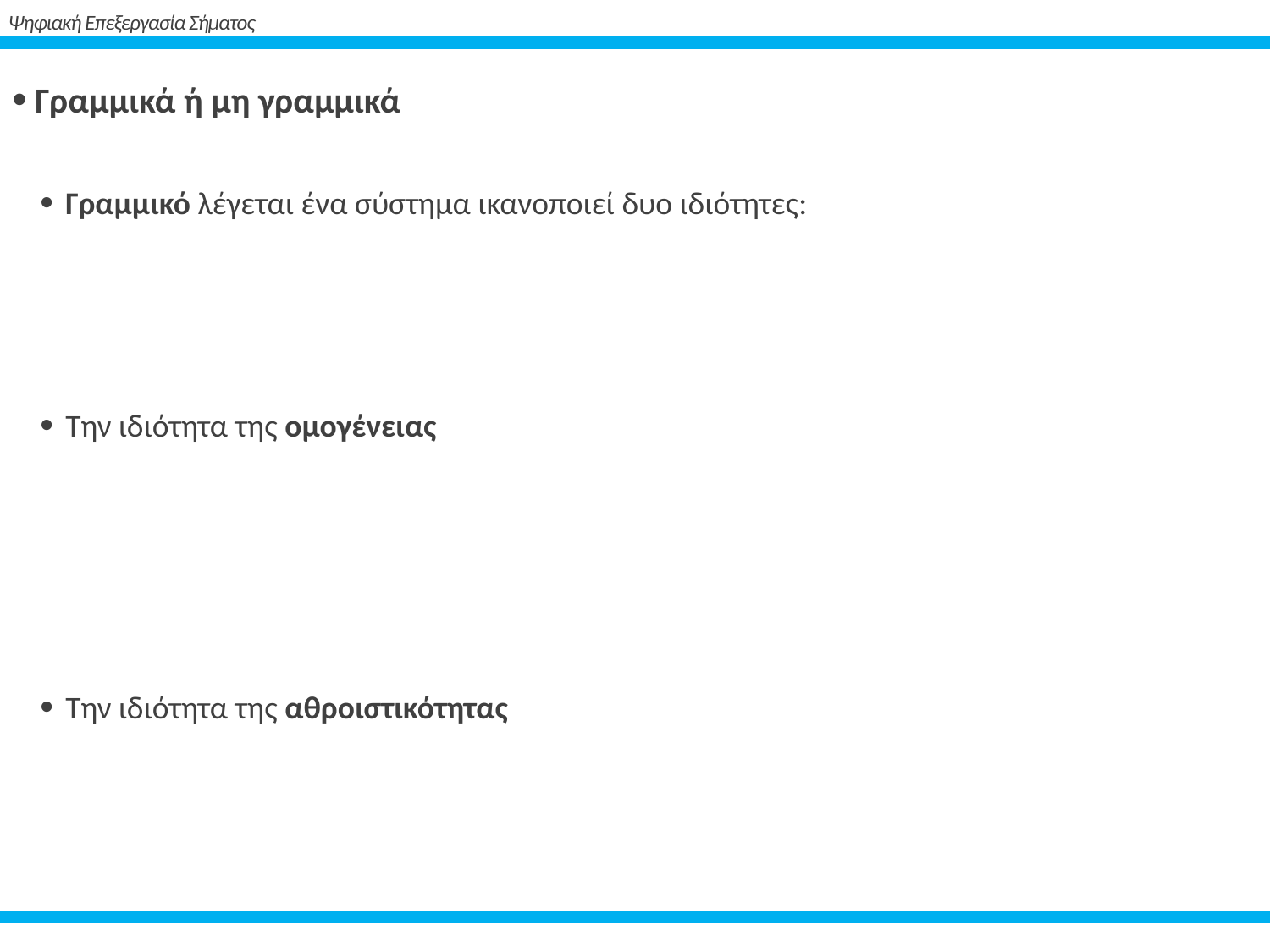

# Ψηφιακή Επεξεργασία Σήματος

 Γραμμικά ή μη γραμμικά

Γραμμικό λέγεται ένα σύστημα ικανοποιεί δυο ιδιότητες:

Την ιδιότητα της ομογένειας

Την ιδιότητα της αθροιστικότητας